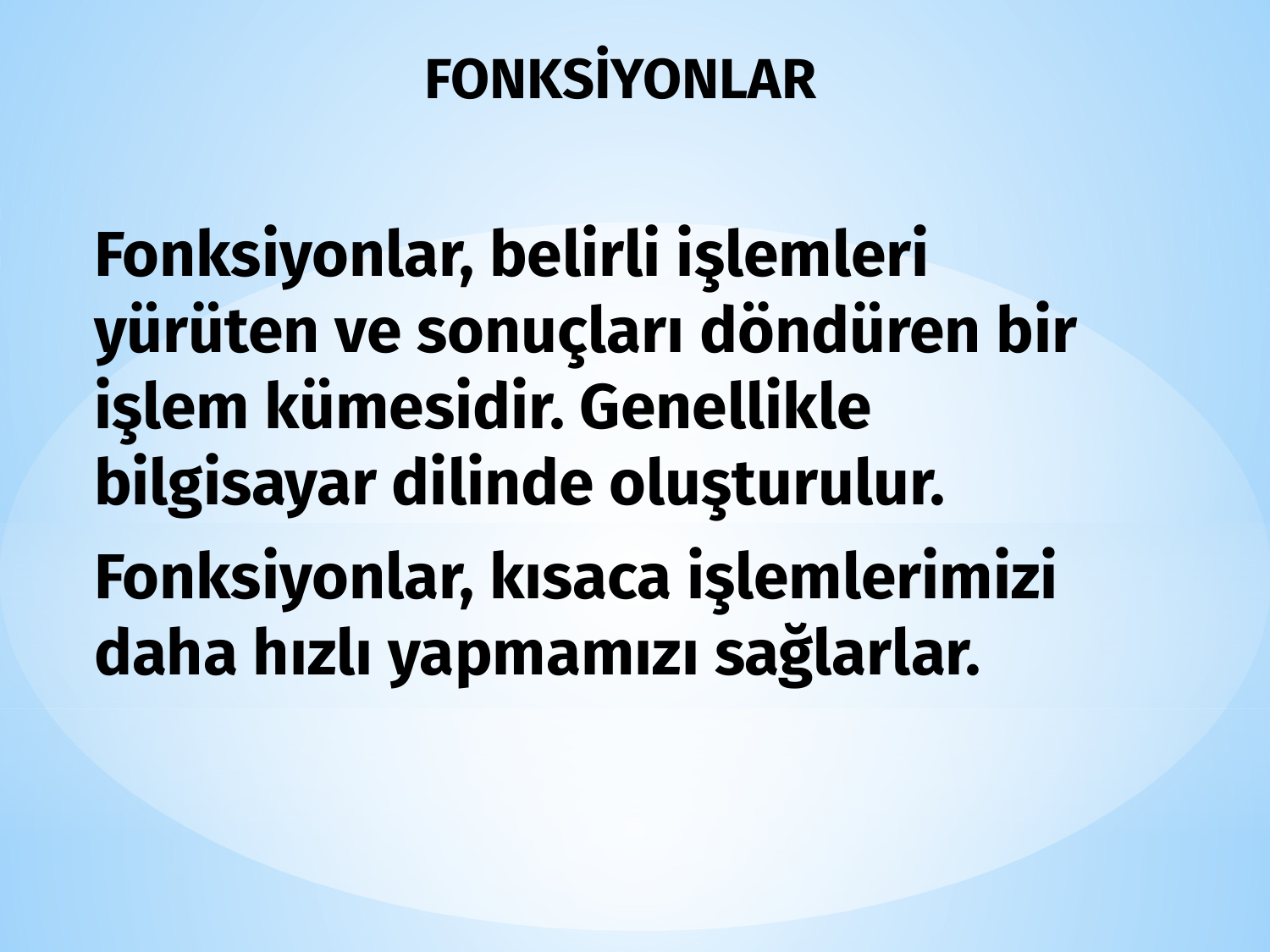

# FONKSİYONLAR
Fonksiyonlar, belirli işlemleri yürüten ve sonuçları döndüren bir işlem kümesidir. Genellikle bilgisayar dilinde oluşturulur.
Fonksiyonlar, kısaca işlemlerimizi daha hızlı yapmamızı sağlarlar.